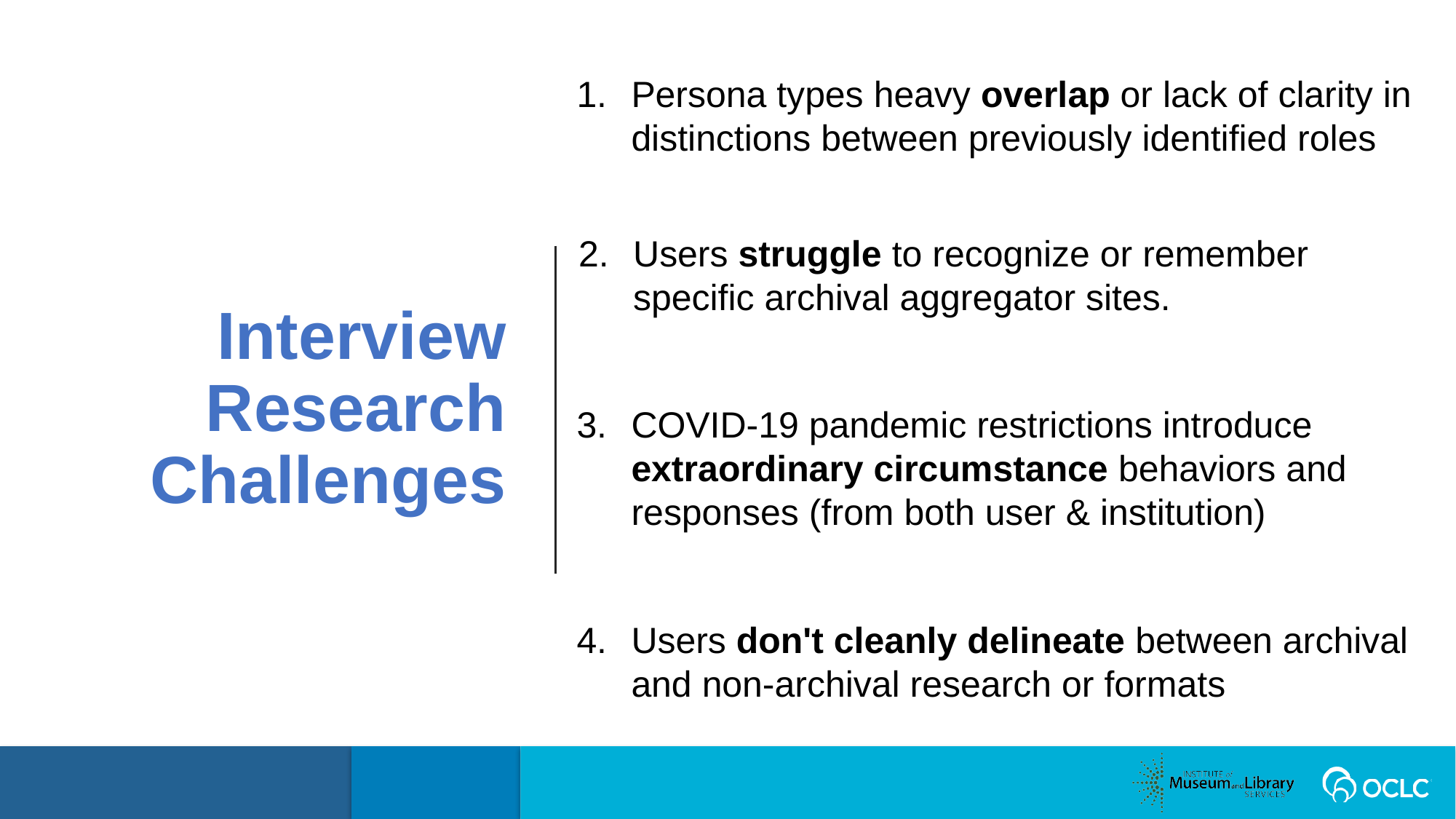

Persona types heavy overlap or lack of clarity in distinctions between previously identified roles

Users struggle to recognize or remember specific archival aggregator sites.

COVID-19 pandemic restrictions introduce extraordinary circumstance behaviors and responses (from both user & institution)

Users don't cleanly delineate between archival and non-archival research or formats

Interview Research Challenges